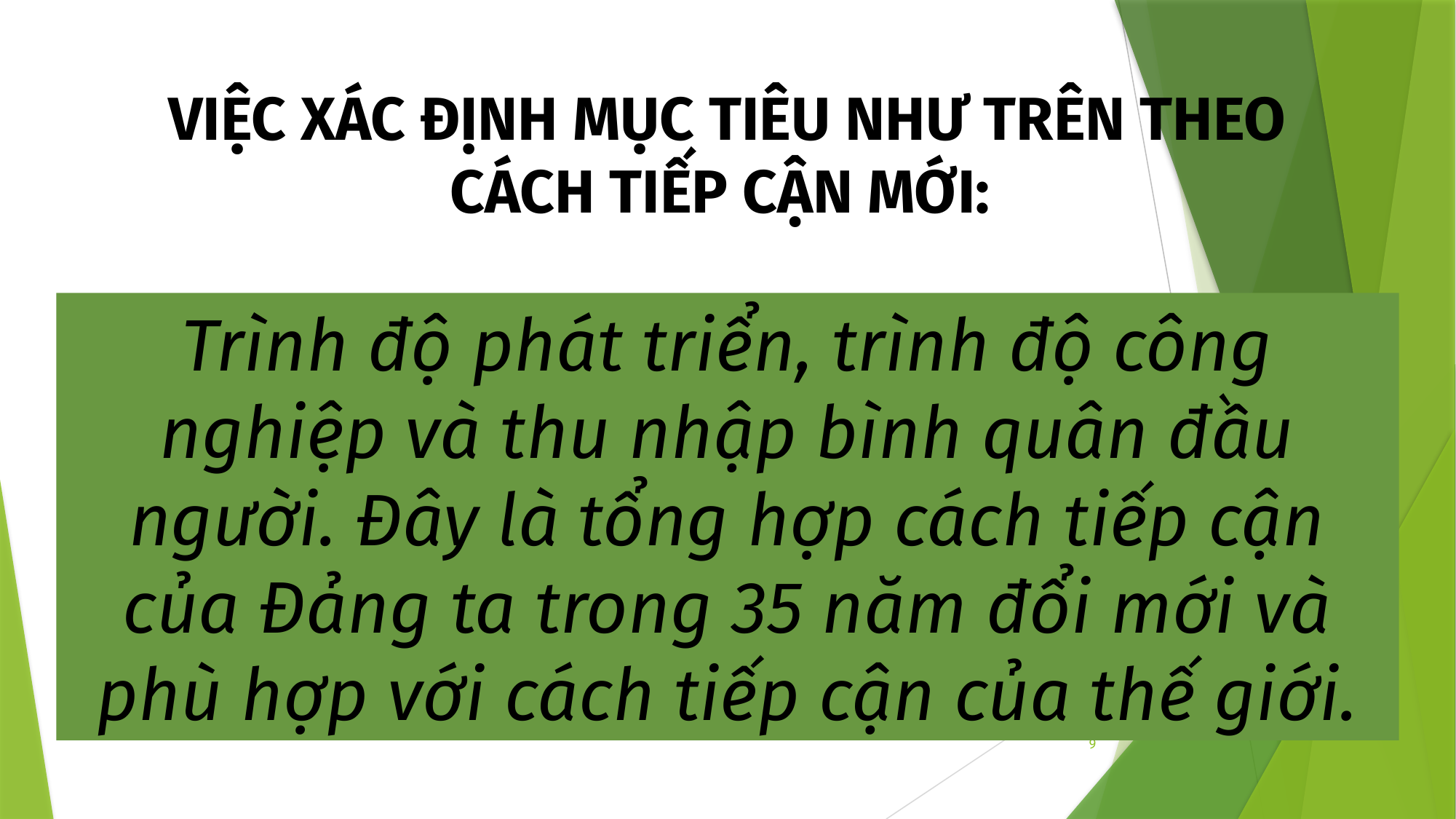

VIỆC XÁC ĐỊNH MỤC TIÊU NHƯ TRÊN THEO CÁCH TIẾP CẬN MỚI:
Trình độ phát triển, trình độ công nghiệp và thu nhập bình quân đầu người. Đây là tổng hợp cách tiếp cận của Đảng ta trong 35 năm đổi mới và phù hợp với cách tiếp cận của thế giới.
9